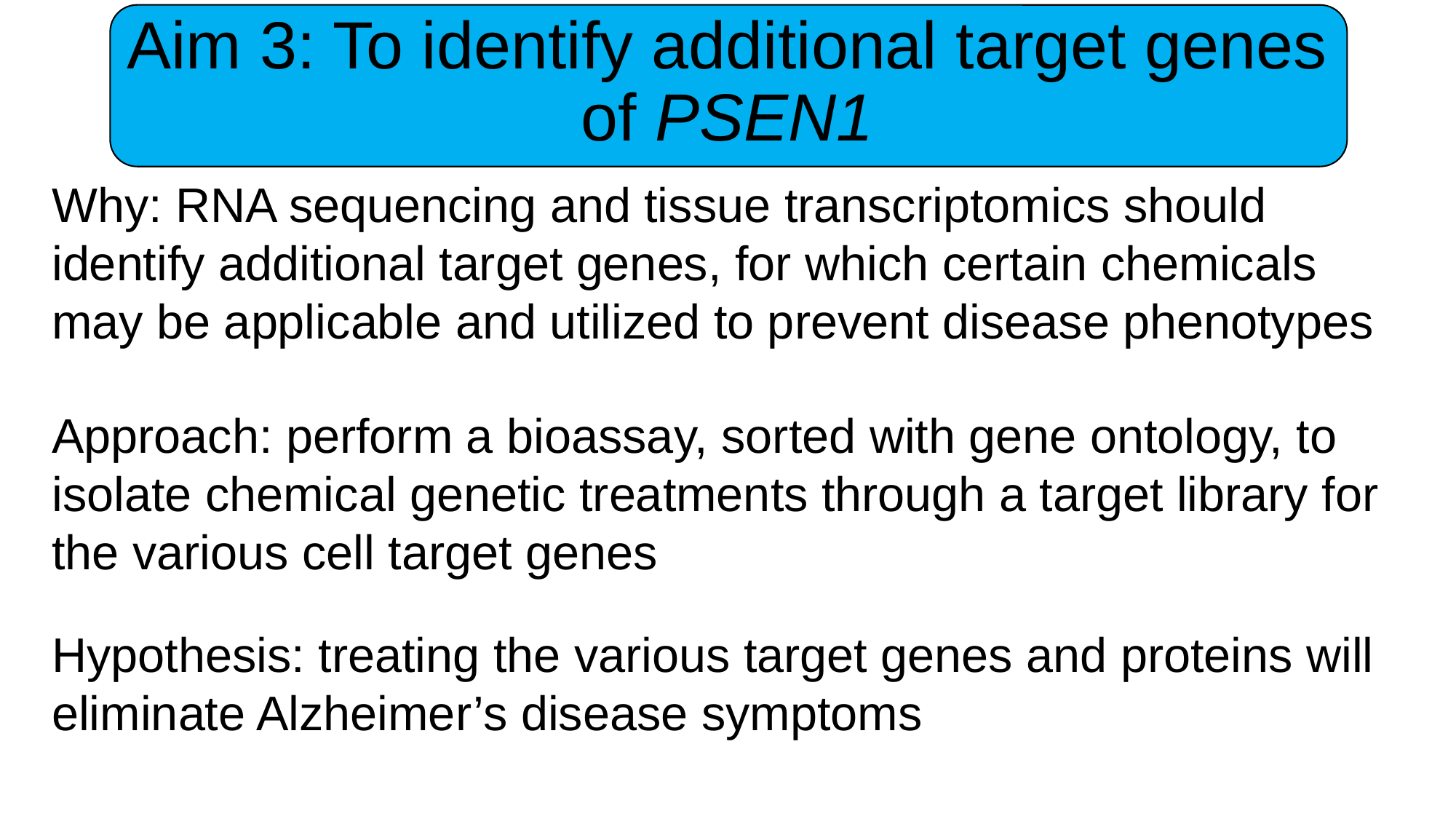

# Aim 3: To identify additional target genes of PSEN1

Why: RNA sequencing and tissue transcriptomics should identify additional target genes, for which certain chemicals may be applicable and utilized to prevent disease phenotypes
Approach: perform a bioassay, sorted with gene ontology, to isolate chemical genetic treatments through a target library for the various cell target genes
Hypothesis: treating the various target genes and proteins will eliminate Alzheimer’s disease symptoms